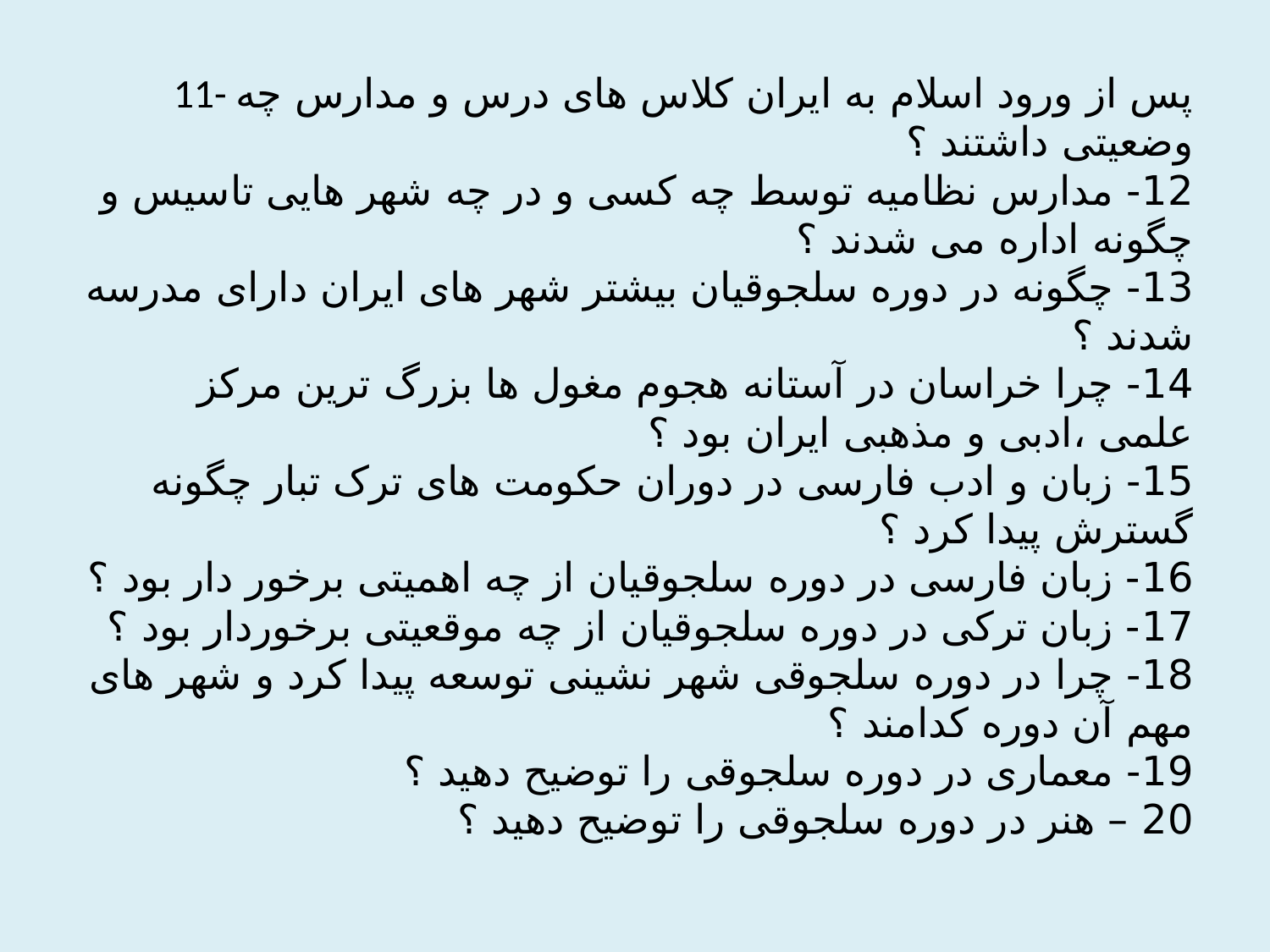

# 11- پس از ورود اسلام به ایران کلاس های درس و مدارس چه وضعیتی داشتند ؟ 12- مدارس نظامیه توسط چه کسی و در چه شهر هایی تاسیس و چگونه اداره می شدند ؟ 13- چگونه در دوره سلجوقیان بیشتر شهر های ایران دارای مدرسه شدند ؟ 14- چرا خراسان در آستانه هجوم مغول ها بزرگ ترین مرکز علمی ،ادبی و مذهبی ایران بود ؟ 15- زبان و ادب فارسی در دوران حکومت های ترک تبار چگونه گسترش پیدا کرد ؟ 16- زبان فارسی در دوره سلجوقیان از چه اهمیتی برخور دار بود ؟ 17- زبان ترکی در دوره سلجوقیان از چه موقعیتی برخوردار بود ؟ 18- چرا در دوره سلجوقی شهر نشینی توسعه پیدا کرد و شهر های مهم آن دوره کدامند ؟ 19- معماری در دوره سلجوقی را توضیح دهید ؟ 20 – هنر در دوره سلجوقی را توضیح دهید ؟